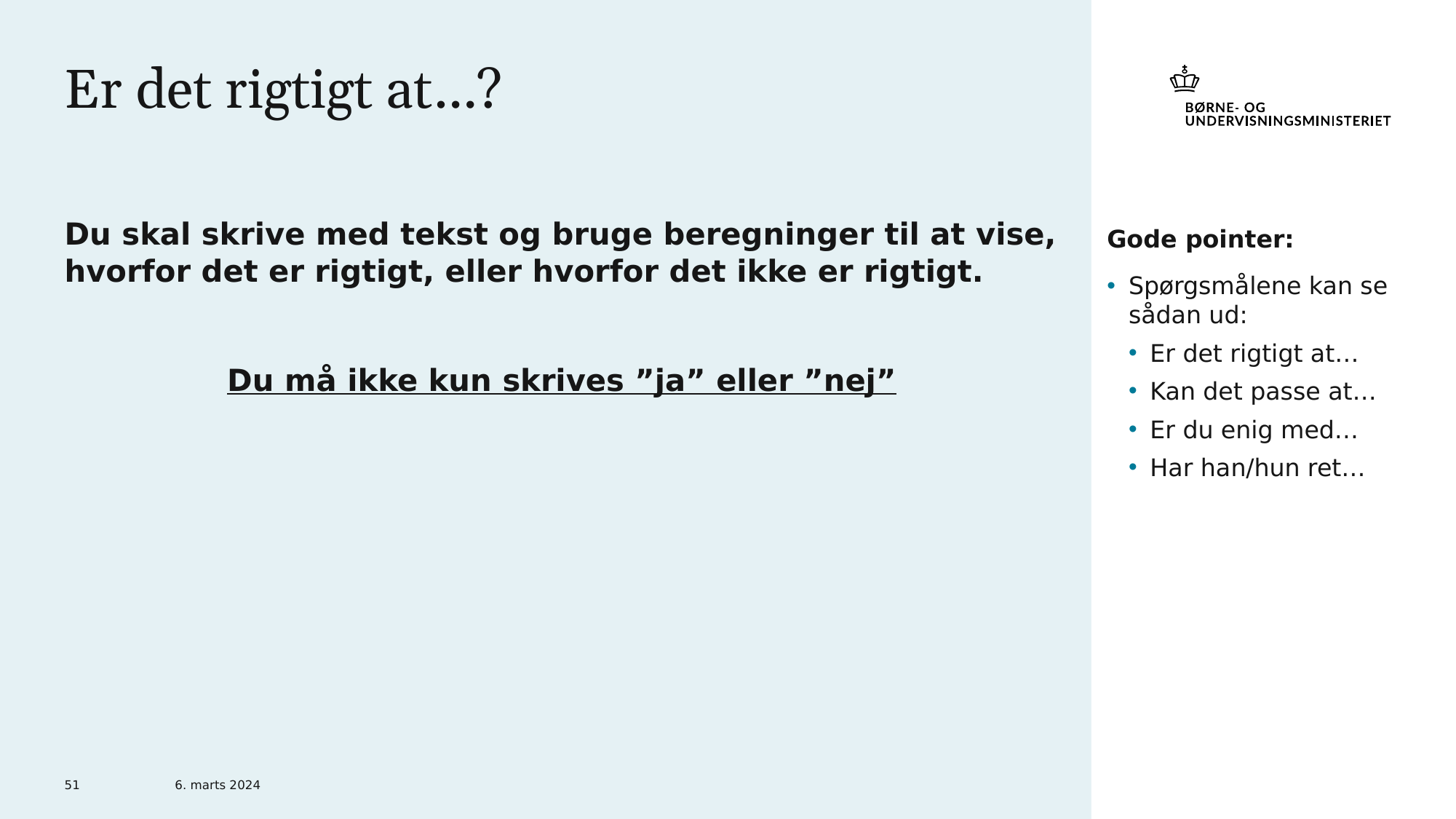

# Er det rigtigt at…?

Du skal skrive med tekst og bruge beregninger til at vise, hvorfor det er rigtigt, eller hvorfor det ikke er rigtigt.

Du må ikke kun skrives ”ja” eller ”nej”

Gode pointer:
Spørgsmålene kan se sådan ud:
Er det rigtigt at…
Kan det passe at…
Er du enig med…
Har han/hun ret…

51
6. marts 2024